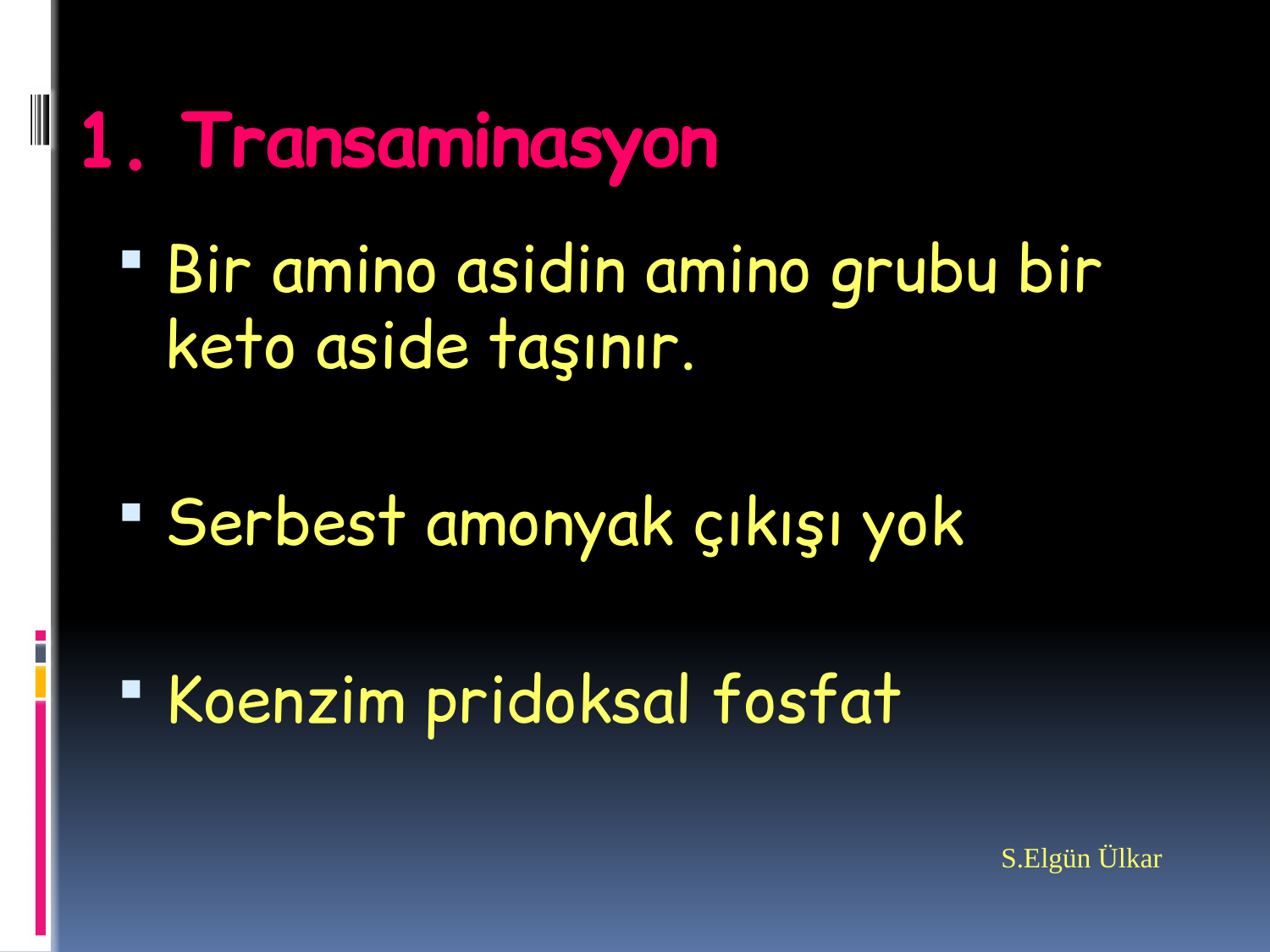

# 1. Transaminasyon
Bir amino asidin amino grubu bir keto aside taşınır.

Serbest amonyak çıkışı yok

Koenzim pridoksal fosfat

S.Elgün Ülkar